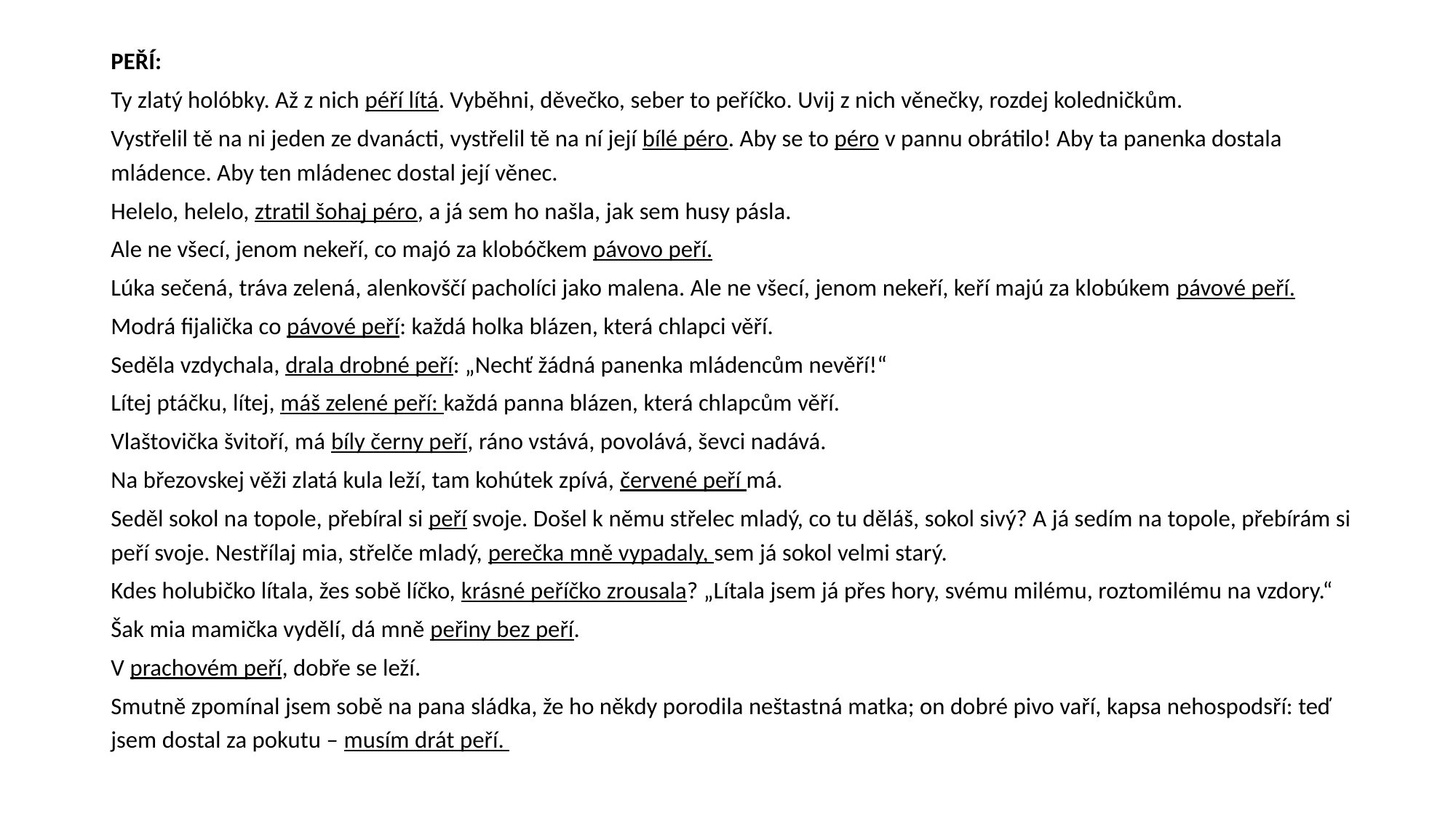

PEŘÍ:
Ty zlatý holóbky. Až z nich péří lítá. Vyběhni, děvečko, seber to peříčko. Uvij z nich věnečky, rozdej koledničkům.
Vystřelil tě na ni jeden ze dvanácti, vystřelil tě na ní její bílé péro. Aby se to péro v pannu obrátilo! Aby ta panenka dostala mládence. Aby ten mládenec dostal její věnec.
Helelo, helelo, ztratil šohaj péro, a já sem ho našla, jak sem husy pásla.
Ale ne všecí, jenom nekeří, co majó za klobóčkem pávovo peří.
Lúka sečená, tráva zelená, alenkovščí pacholíci jako malena. Ale ne všecí, jenom nekeří, keří majú za klobúkem pávové peří.
Modrá fijalička co pávové peří: každá holka blázen, která chlapci věří.
Seděla vzdychala, drala drobné peří: „Nechť žádná panenka mládencům nevěří!“
Lítej ptáčku, lítej, máš zelené peří: každá panna blázen, která chlapcům věří.
Vlaštovička švitoří, má bíly černy peří, ráno vstává, povolává, ševci nadává.
Na březovskej věži zlatá kula leží, tam kohútek zpívá, červené peří má.
Seděl sokol na topole, přebíral si peří svoje. Došel k němu střelec mladý, co tu děláš, sokol sivý? A já sedím na topole, přebírám si peří svoje. Nestřílaj mia, střelče mladý, perečka mně vypadaly, sem já sokol velmi starý.
Kdes holubičko lítala, žes sobě líčko, krásné peříčko zrousala? „Lítala jsem já přes hory, svému milému, roztomilému na vzdory.“
Šak mia mamička vydělí, dá mně peřiny bez peří.
V prachovém peří, dobře se leží.
Smutně zpomínal jsem sobě na pana sládka, že ho někdy porodila neštastná matka; on dobré pivo vaří, kapsa nehospodsří: teď jsem dostal za pokutu – musím drát peří.

# Závěry